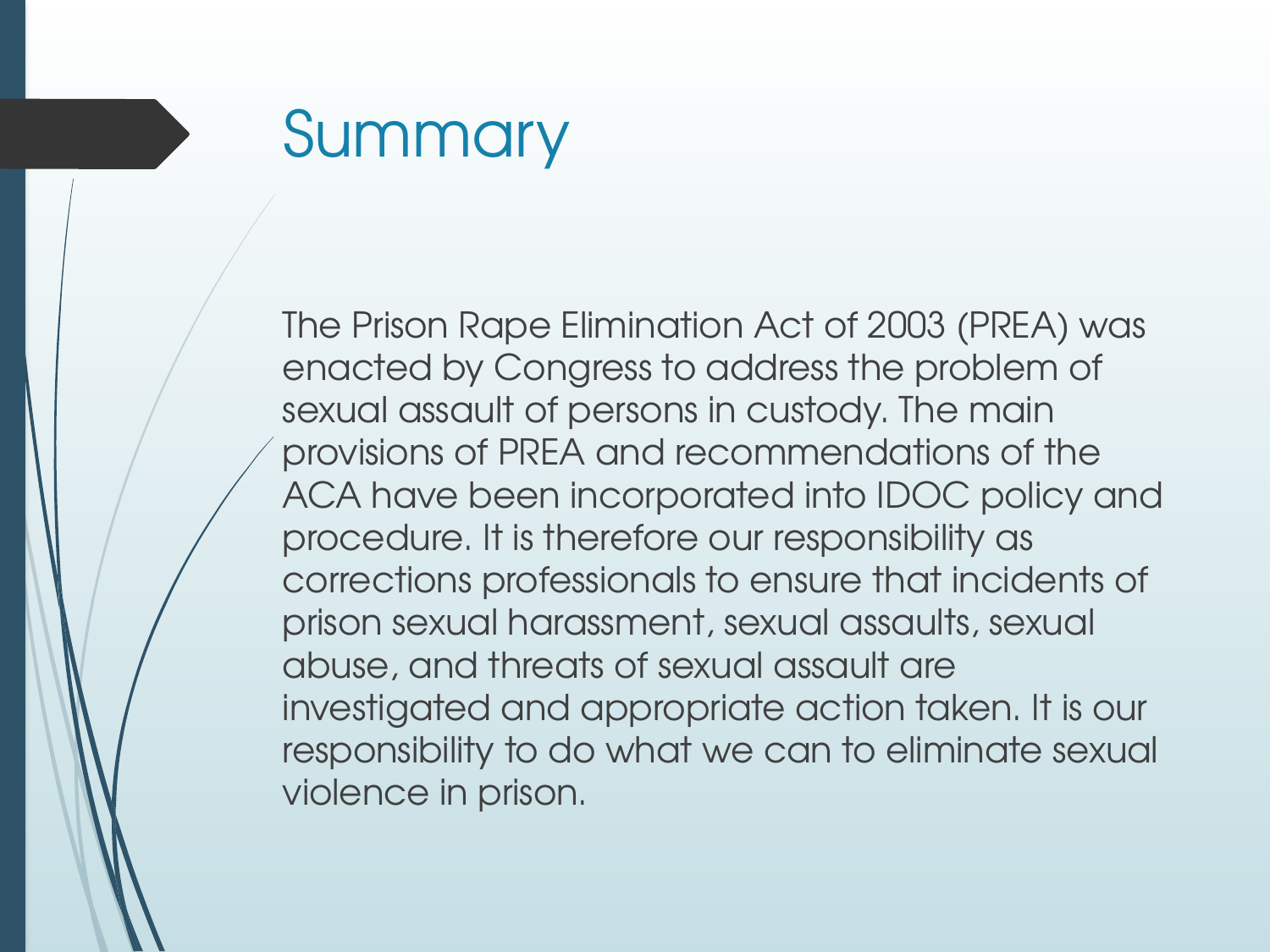

# Summary
The Prison Rape Elimination Act of 2003 (PREA) was enacted by Congress to address the problem of sexual assault of persons in custody. The main provisions of PREA and recommendations of the ACA have been incorporated into IDOC policy and procedure. It is therefore our responsibility as corrections professionals to ensure that incidents of prison sexual harassment, sexual assaults, sexual abuse, and threats of sexual assault are investigated and appropriate action taken. It is our responsibility to do what we can to eliminate sexual violence in prison.